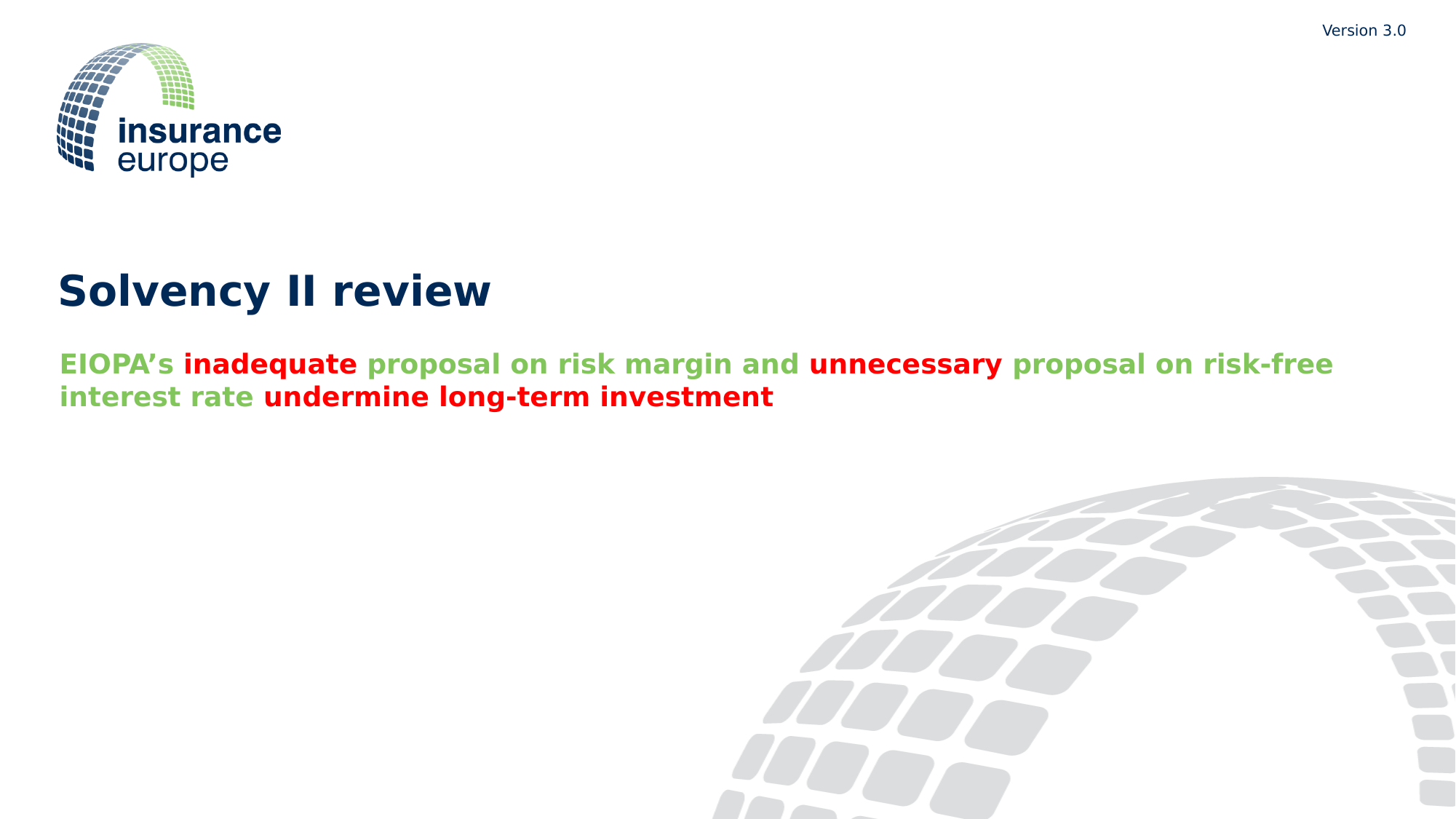

# Solvency II review
EIOPA’s inadequate proposal on risk margin and unnecessary proposal on risk-free interest rate undermine long-term investment